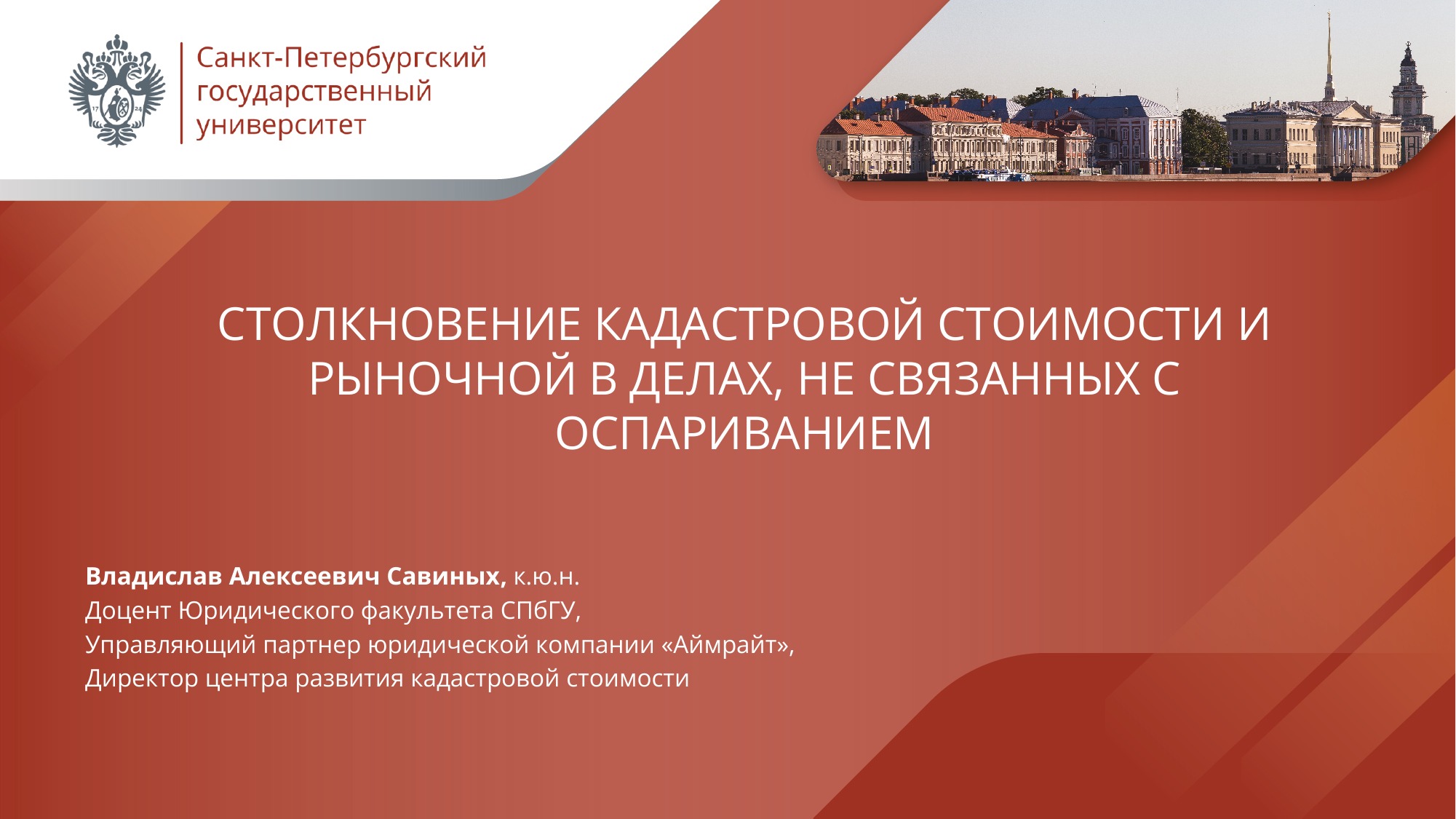

# Столкновение кадастровой стоимости и рыночной в делах, не связанных с оспариванием
Владислав Алексеевич Савиных, к.ю.н.
Доцент Юридического факультета СПбГУ,
Управляющий партнер юридической компании «Аймрайт»,
Директор центра развития кадастровой стоимости